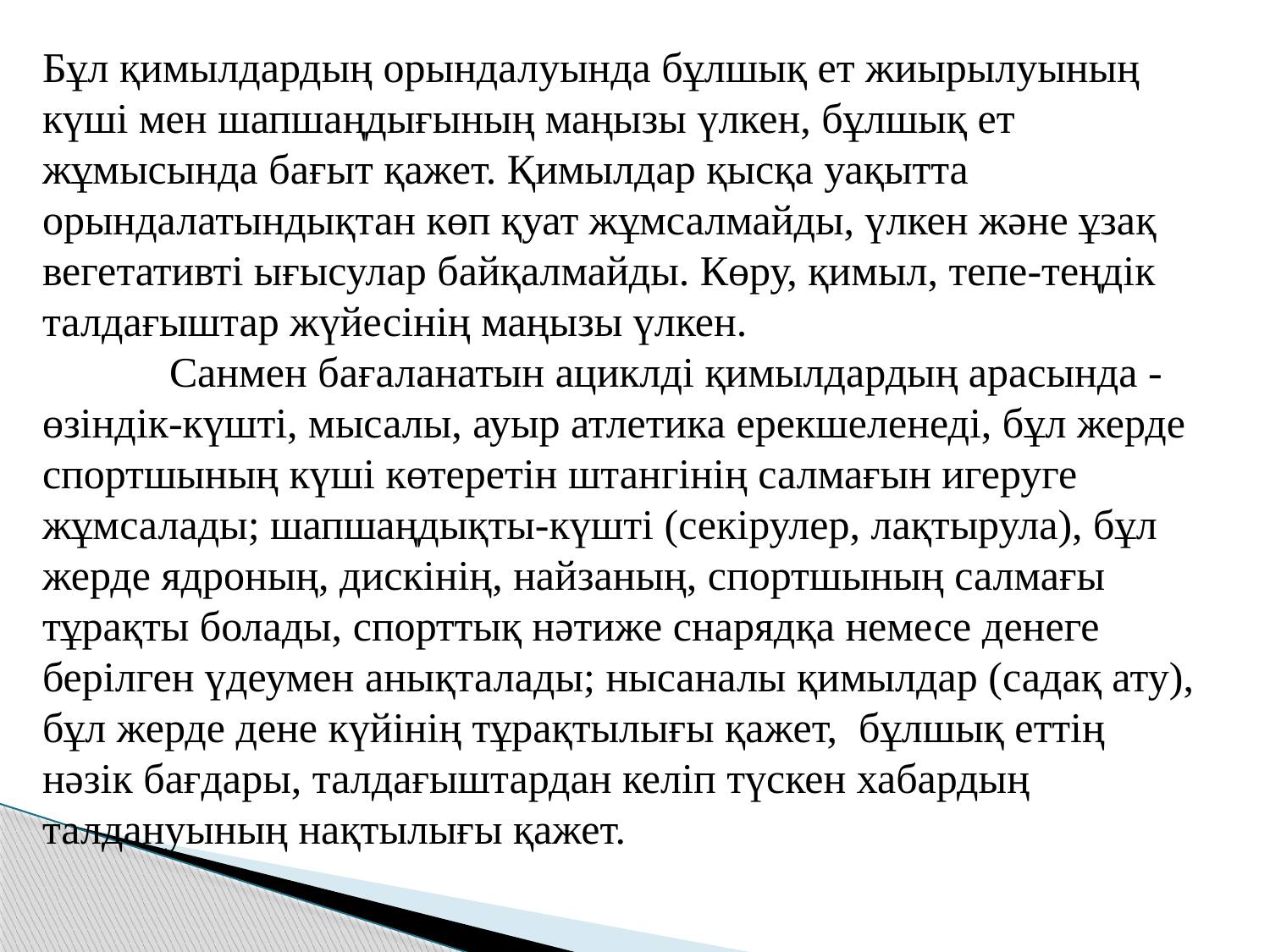

Бұл қимылдардың орындалуында бұлшық ет жиырылуының күші мен шапшаңдығының маңызы үлкен, бұлшық ет жұмысында бағыт қажет. Қимылдар қысқа уақытта орындалатындықтан көп қуат жұмсалмайды, үлкен және ұзақ вегетативті ығысулар байқалмайды. Көру, қимыл, тепе-теңдік талдағыштар жүйесінің маңызы үлкен.
	Санмен бағаланатын ациклді қимылдардың арасында - өзіндік-күшті, мысалы, ауыр атлетика ерекшеленеді, бұл жерде спортшының күші көтеретін штангінің салмағын игеруге жұмсалады; шапшаңдықты-күшті (секірулер, лақтырула), бұл жерде ядроның, дискінің, найзаның, спортшының салмағы тұрақты болады, спорттық нәтиже снарядқа немесе денеге берілген үдеумен анықталады; нысаналы қимылдар (садақ ату), бұл жерде дене күйінің тұрақтылығы қажет,  бұлшық еттің нәзік бағдары, талдағыштардан келіп түскен хабардың талдануының нақтылығы қажет.